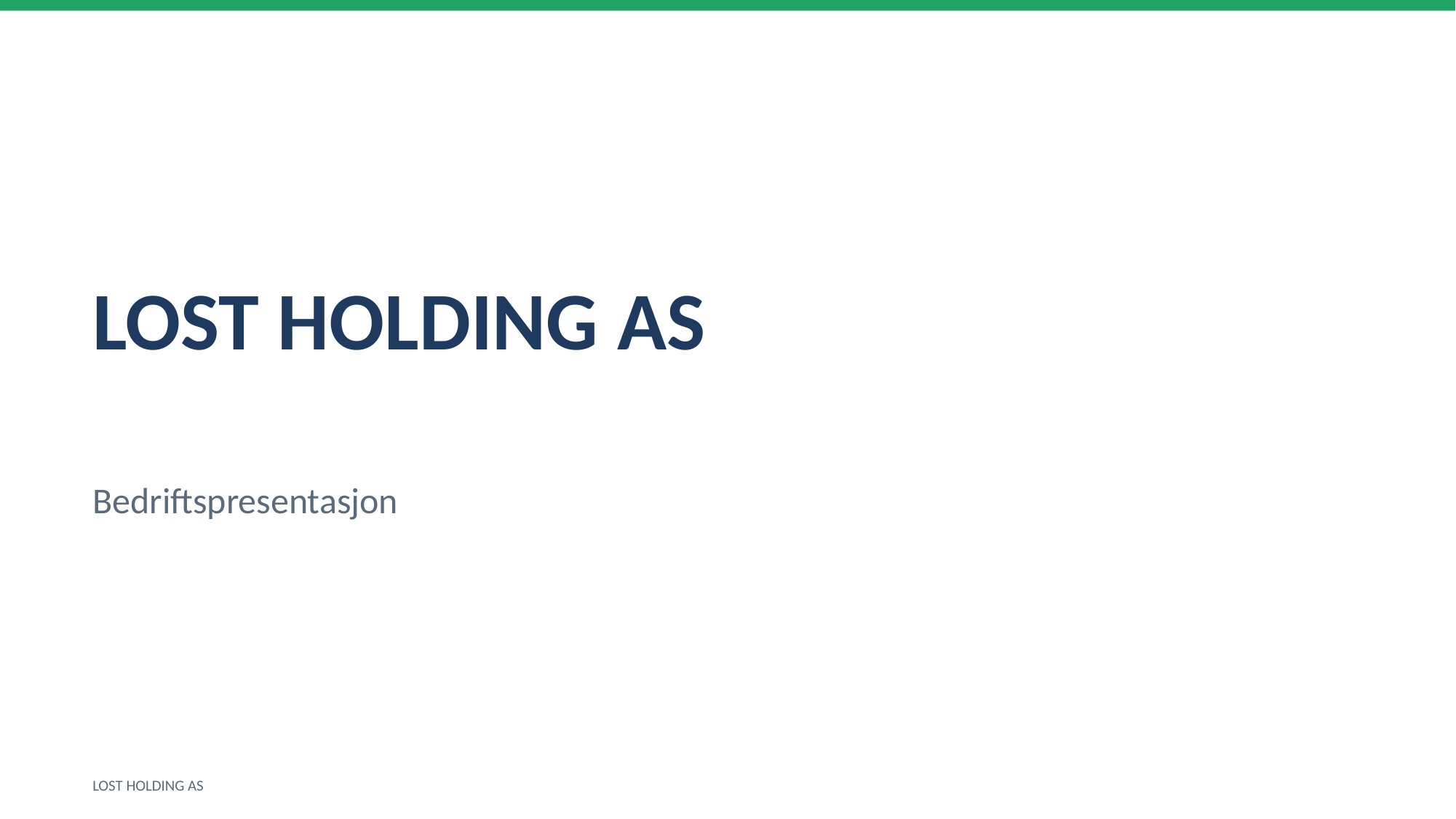

LOST HOLDING AS
Bedriftspresentasjon
LOST HOLDING AS